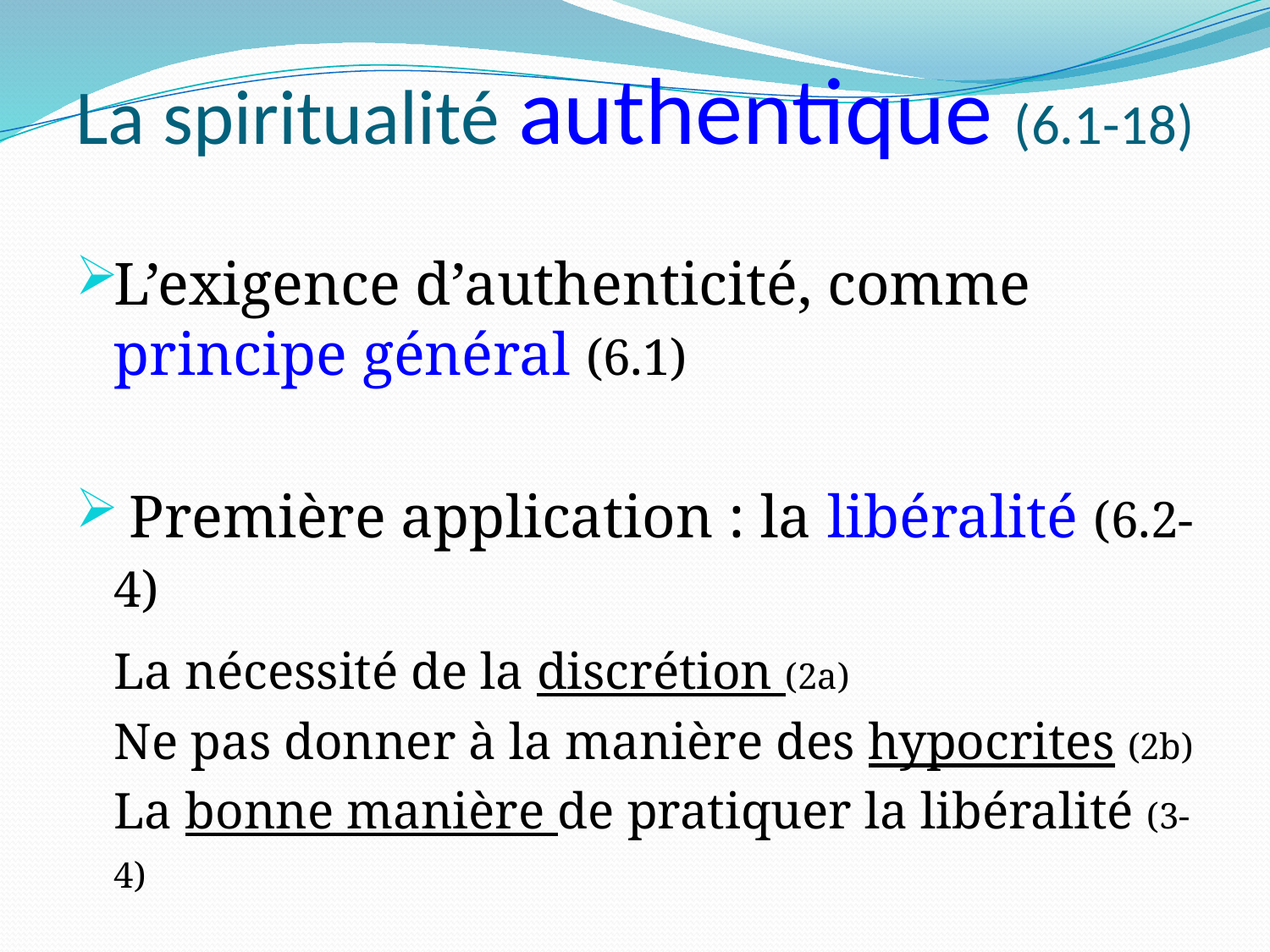

# La spiritualité authentique (6.1-18)

L’exigence d’authenticité, comme principe général (6.1)

 Première application : la libéralité (6.2-4)
		La nécessité de la discrétion (2a)
		Ne pas donner à la manière des hypocrites (2b)
		La bonne manière de pratiquer la libéralité (3-4)